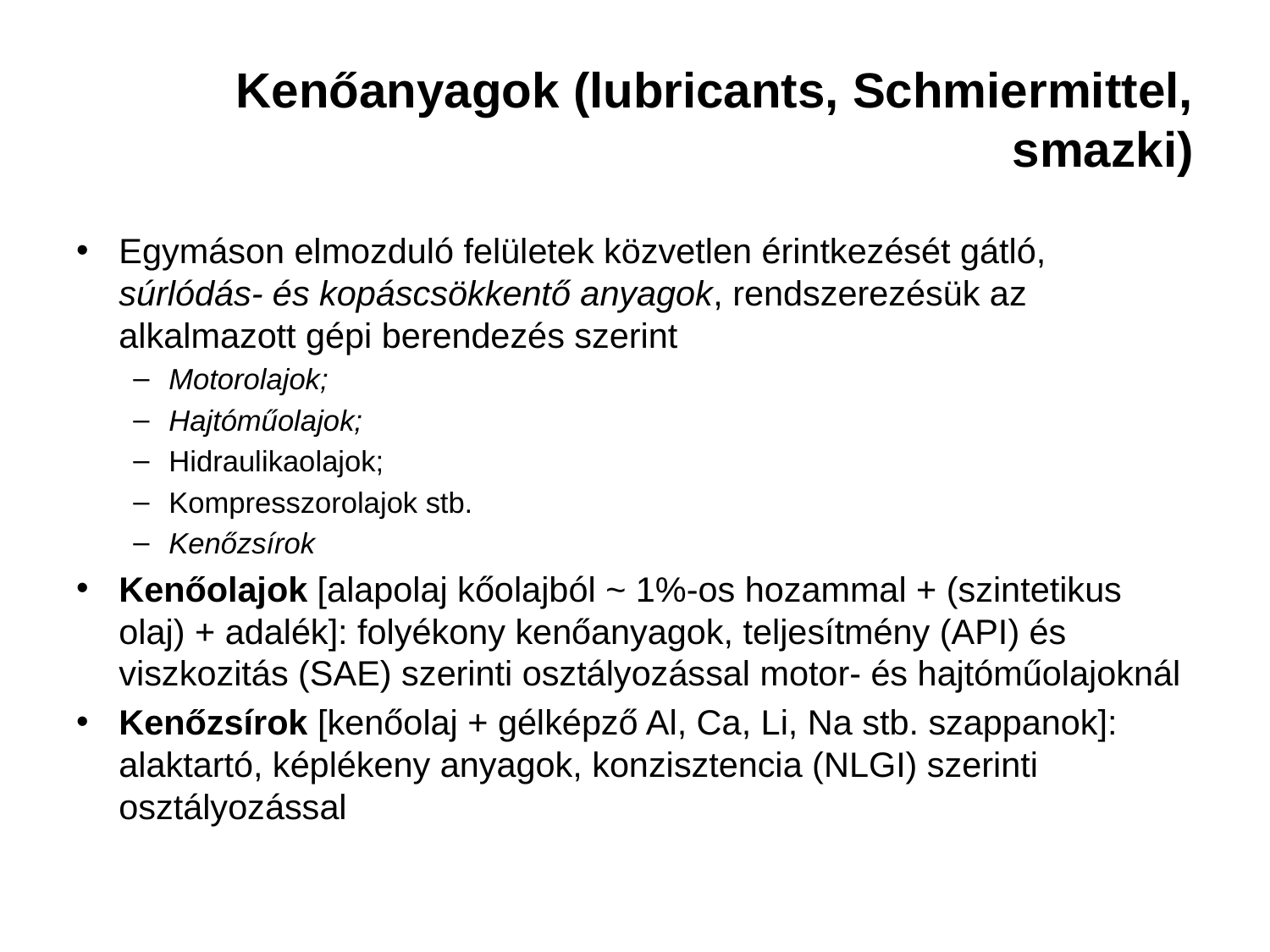

# Kenőanyagok (lubricants, Schmiermittel, smazki)
Egymáson elmozduló felületek közvetlen érintkezését gátló, súrlódás- és kopáscsökkentő anyagok, rendszerezésük az alkalmazott gépi berendezés szerint
Motorolajok;
Hajtóműolajok;
Hidraulikaolajok;
Kompresszorolajok stb.
Kenőzsírok
Kenőolajok [alapolaj kőolajból ~ 1%-os hozammal + (szintetikus olaj) + adalék]: folyékony kenőanyagok, teljesítmény (API) és viszkozitás (SAE) szerinti osztályozással motor- és hajtóműolajoknál
Kenőzsírok [kenőolaj + gélképző Al, Ca, Li, Na stb. szappanok]: alaktartó, képlékeny anyagok, konzisztencia (NLGI) szerinti osztályozással